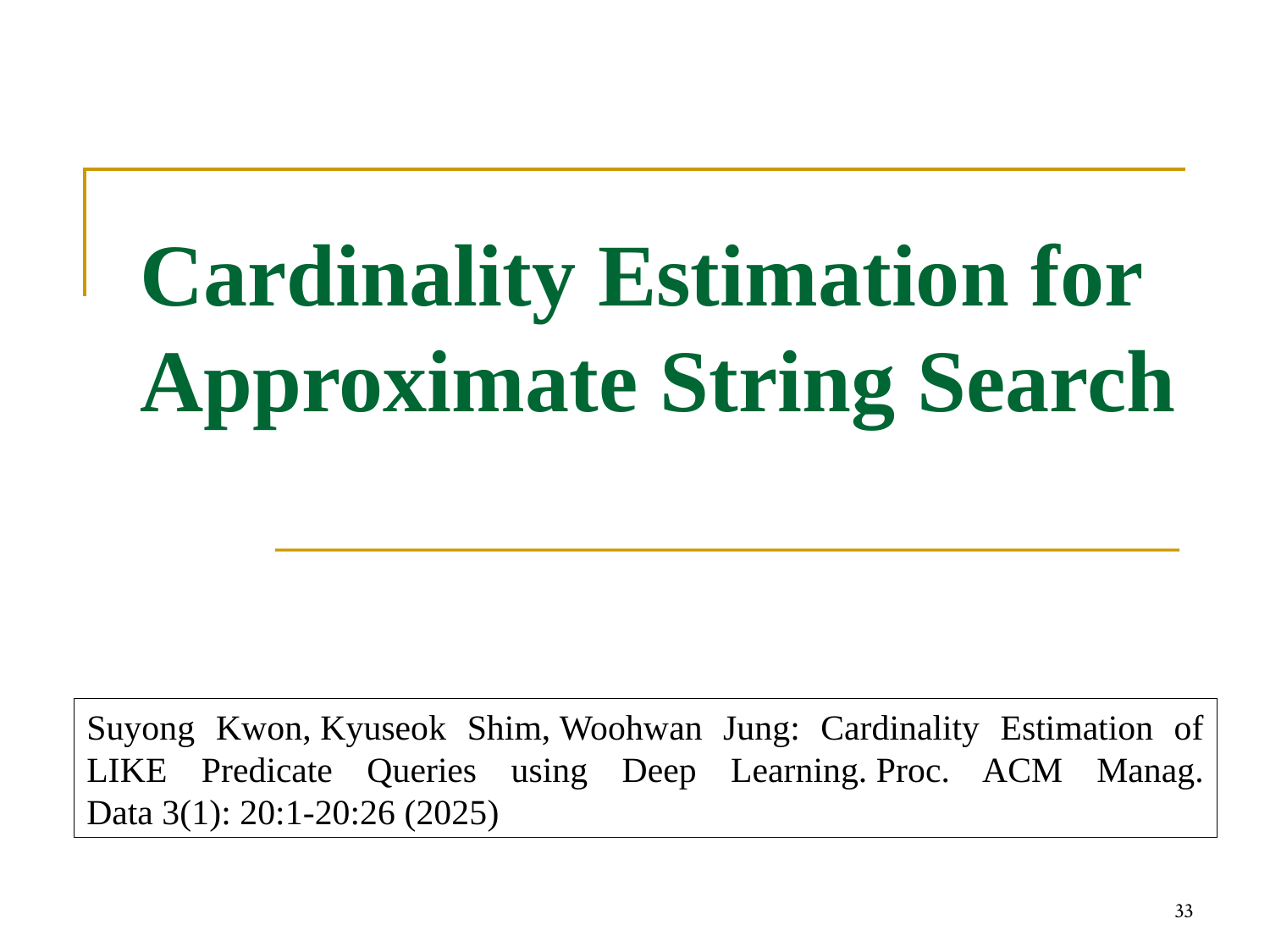

# Cardinality Estimation for Approximate String Search
Suyong Kwon, Kyuseok Shim, Woohwan Jung: Cardinality Estimation of LIKE Predicate Queries using Deep Learning. Proc. ACM Manag. Data 3(1): 20:1-20:26 (2025)
33